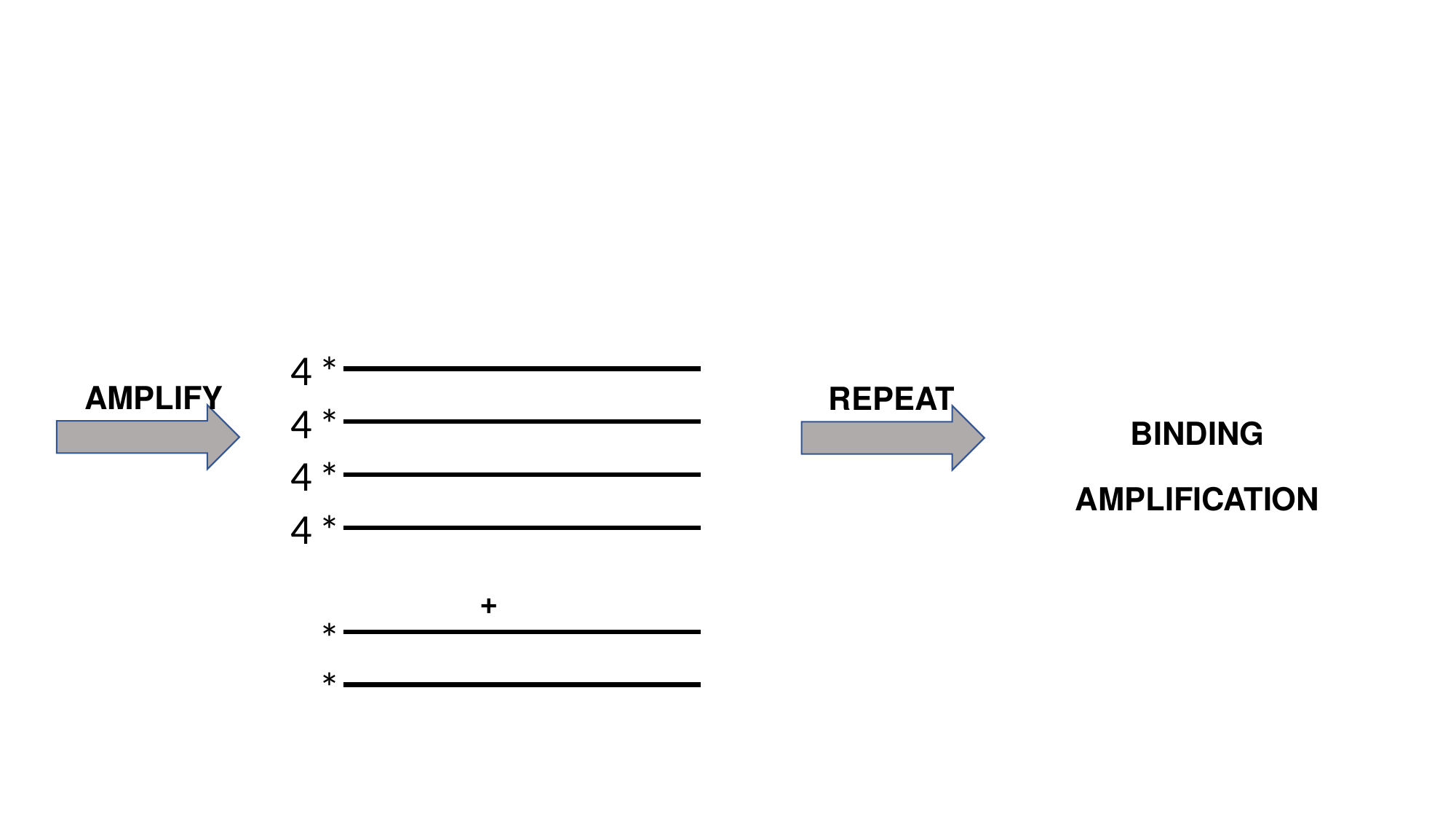

4
*
AMPLIFY
REPEAT
4
*
BINDING
AMPLIFICATION

4
*
4
*
+
*
*